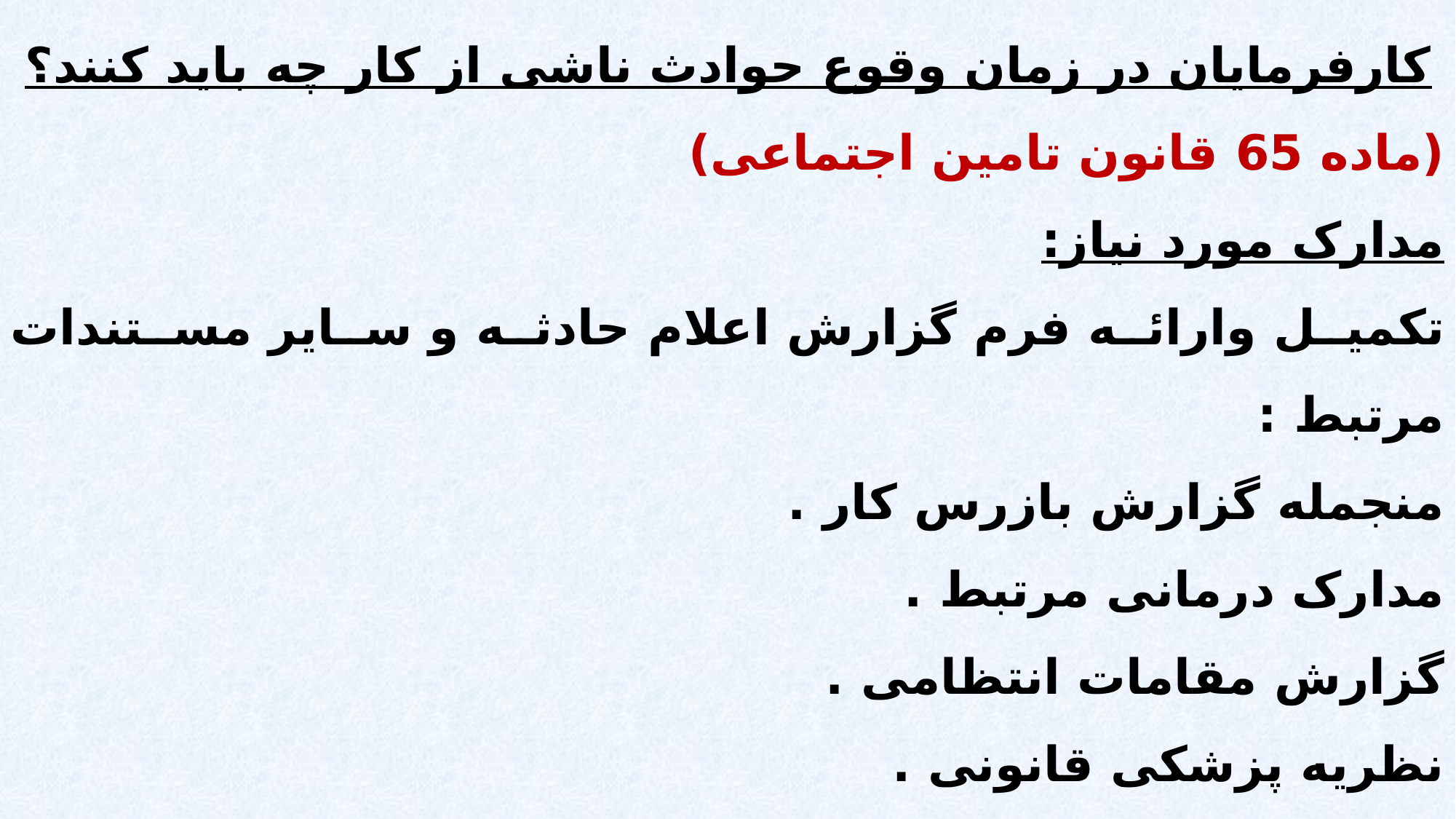

کارفرمایان در زمان وقوع حوادث ناشی از کار چه باید کنند؟
(ماده 65 قانون تامین اجتماعی)
مدارک مورد نیاز:
تکمیل وارائه فرم گزارش اعلام حادثه و سایر مستندات مرتبط :
منجمله گزارش بازرس کار .
مدارک درمانی مرتبط .
گزارش مقامات انتظامی .
نظریه پزشکی قانونی .
رأی مراجع قضائی .